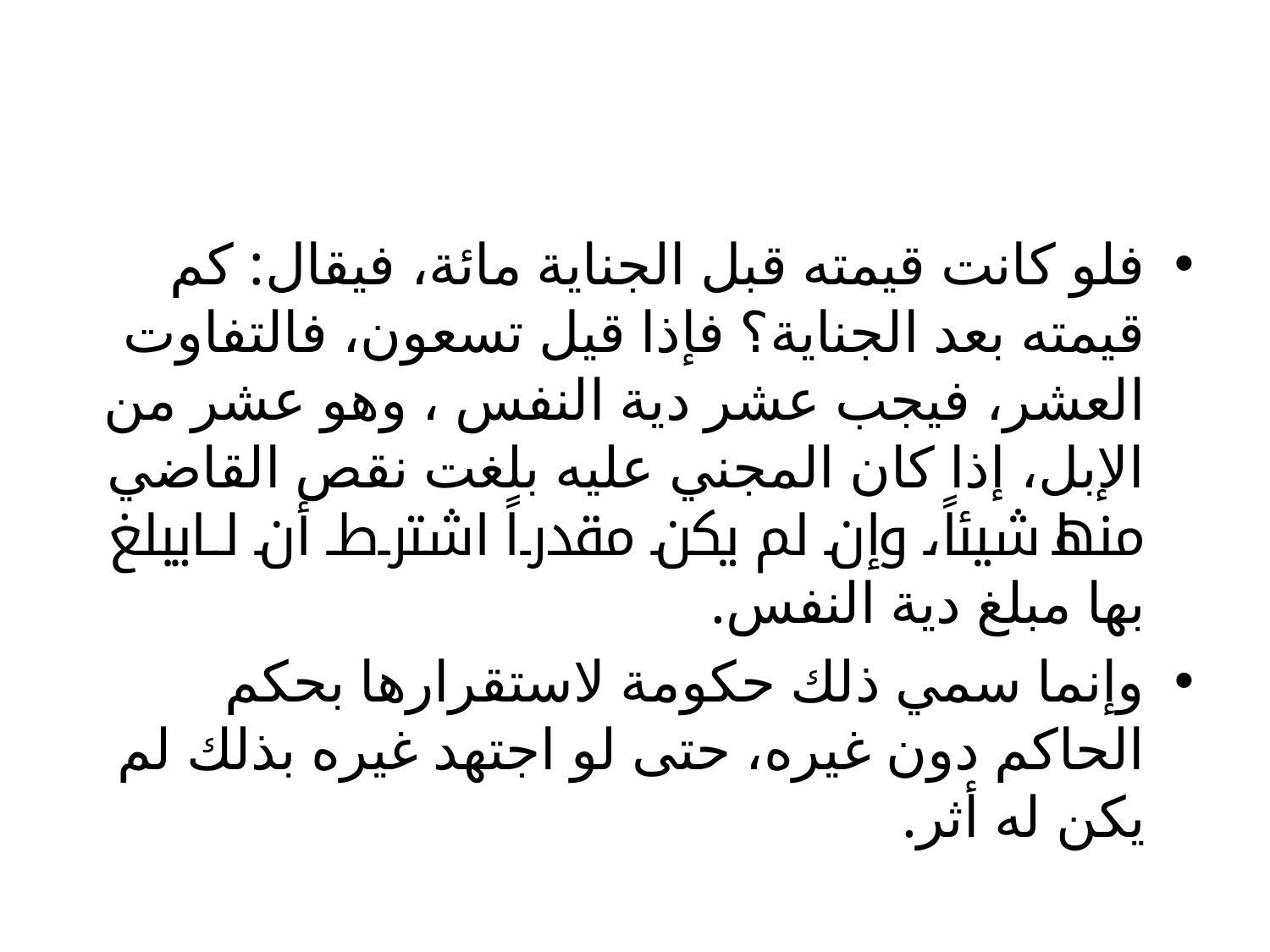

#
فلو كانت قيمته قبل الجناية مائة، فيقال: كم قيمته بعد الجناية؟ فإذا قيل تسعون، فالتفاوت العشر، فيجب عشر دية النفس ، وهو عشر من الإبل، إذا كان المجني عليه بلغت نقص القاضي منها شيئاً، وإن لم يكن مقدراً اشترط أن لا يبلغ بها مبلغ دية النفس.
	وإنما سمي ذلك حكومة لاستقرارها بحكم الحاكم دون غيره، حتى لو اجتهد غيره بذلك لم يكن له أثر.